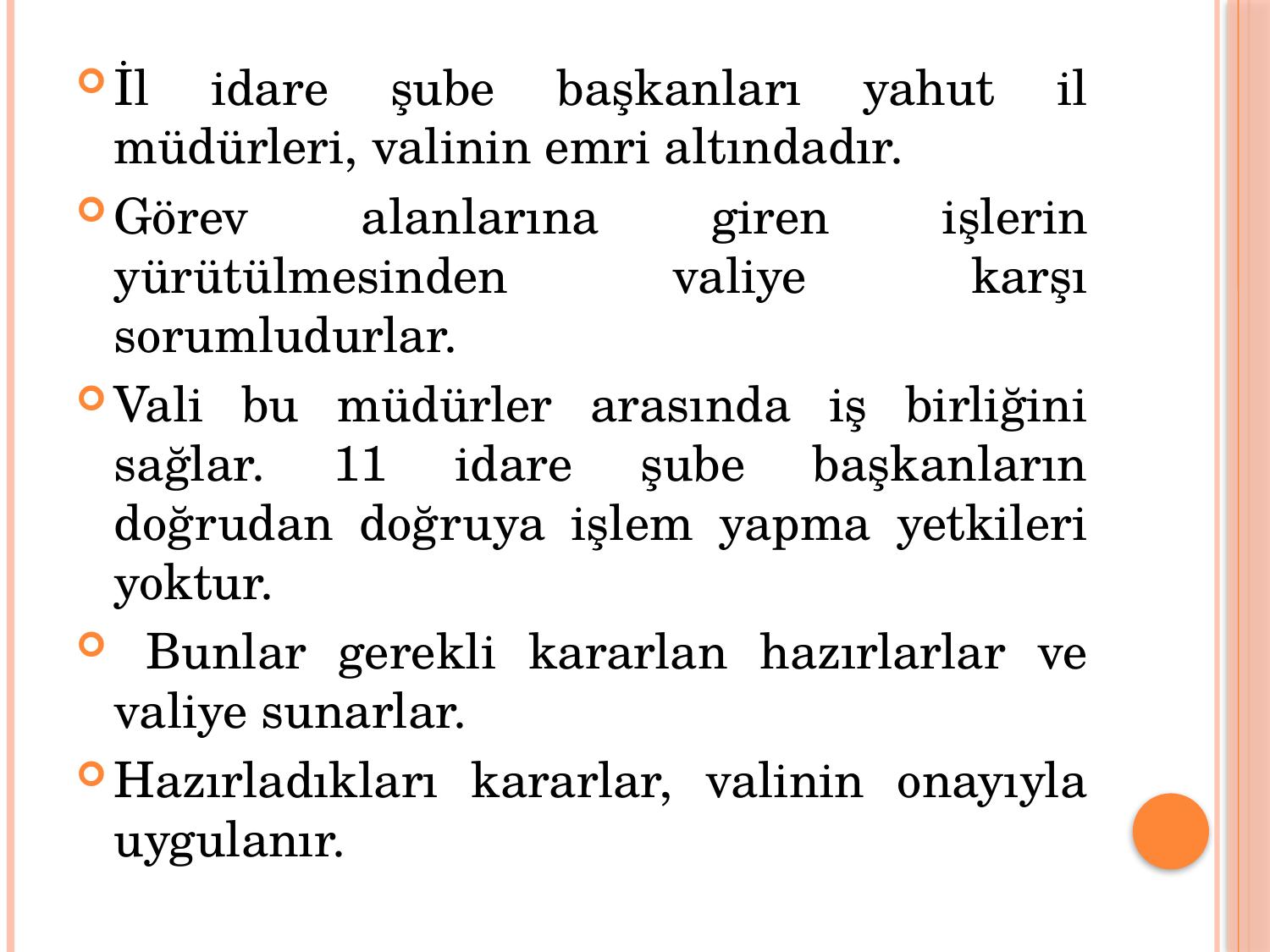

İl idare şube başkanları yahut il müdürleri, valinin emri altındadır.
Görev alanlarına giren işlerin yürütülmesinden valiye karşı sorumludurlar.
Vali bu müdürler arasında iş birliğini sağlar. 11 idare şube başkanların doğrudan doğruya işlem yapma yetkileri yoktur.
 Bunlar gerekli kararlan hazırlarlar ve valiye sunarlar.
Hazırladıkları kararlar, valinin onayıyla uygulanır.